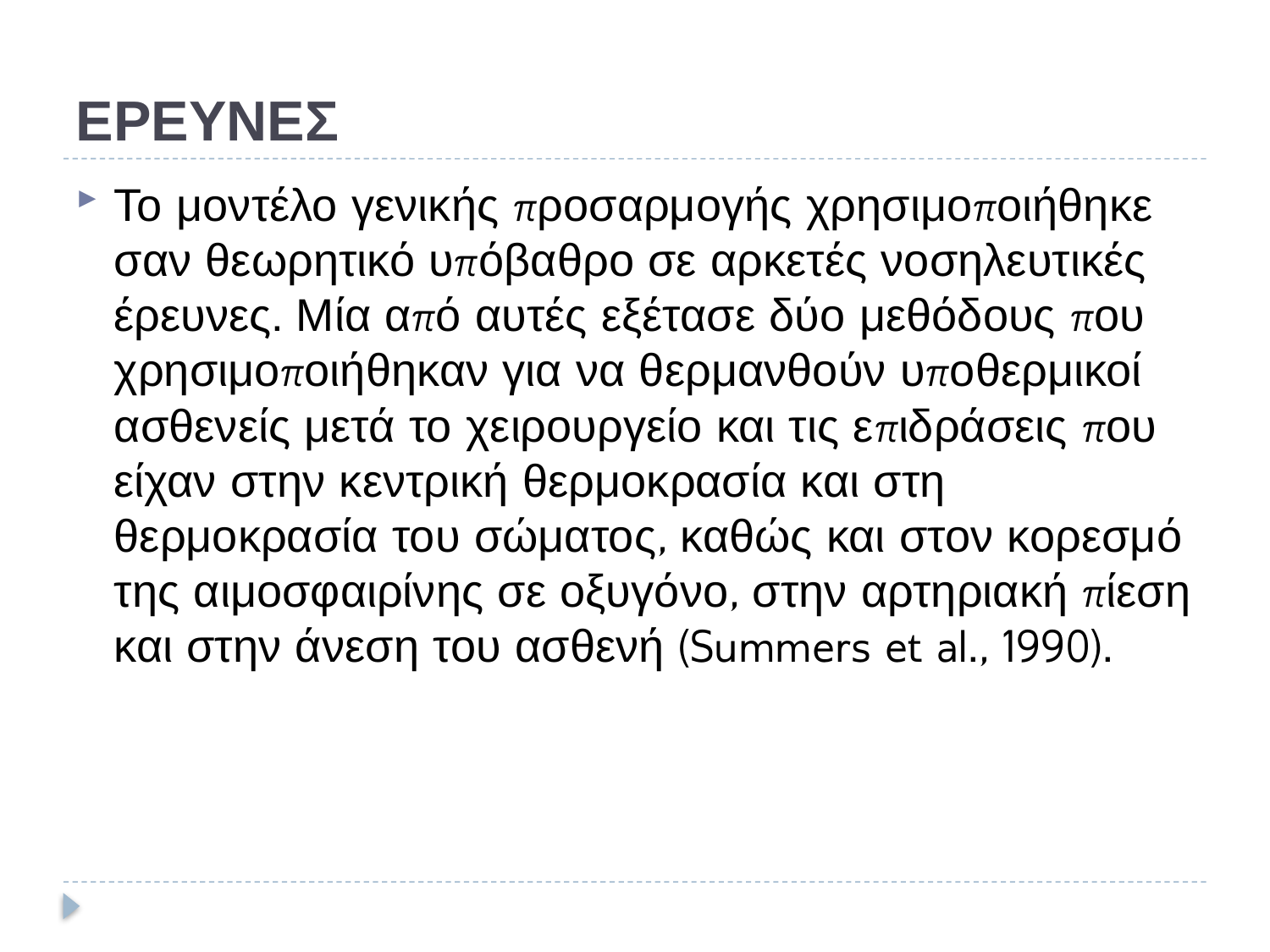

# ΕΡΕΥΝΕΣ
Το μοντέλο γενικής προσαρμογής χρησιμοποιήθηκε σαν θεωρητικό υπόβαθρο σε αρκετές νοσηλευτικές έρευνες. Μία από αυτές εξέτασε δύο μεθόδους που χρησιμοποιήθηκαν για να θερμανθούν υποθερμικοί ασθενείς μετά το χειρουργείο και τις επιδράσεις που είχαν στην κεντρική θερμοκρασία και στη θερμοκρασία του σώματος, καθώς και στον κορεσμό της αιμοσφαιρίνης σε οξυγόνο, στην αρτηριακή πίεση και στην άνεση του ασθενή (Summers et al., 1990).